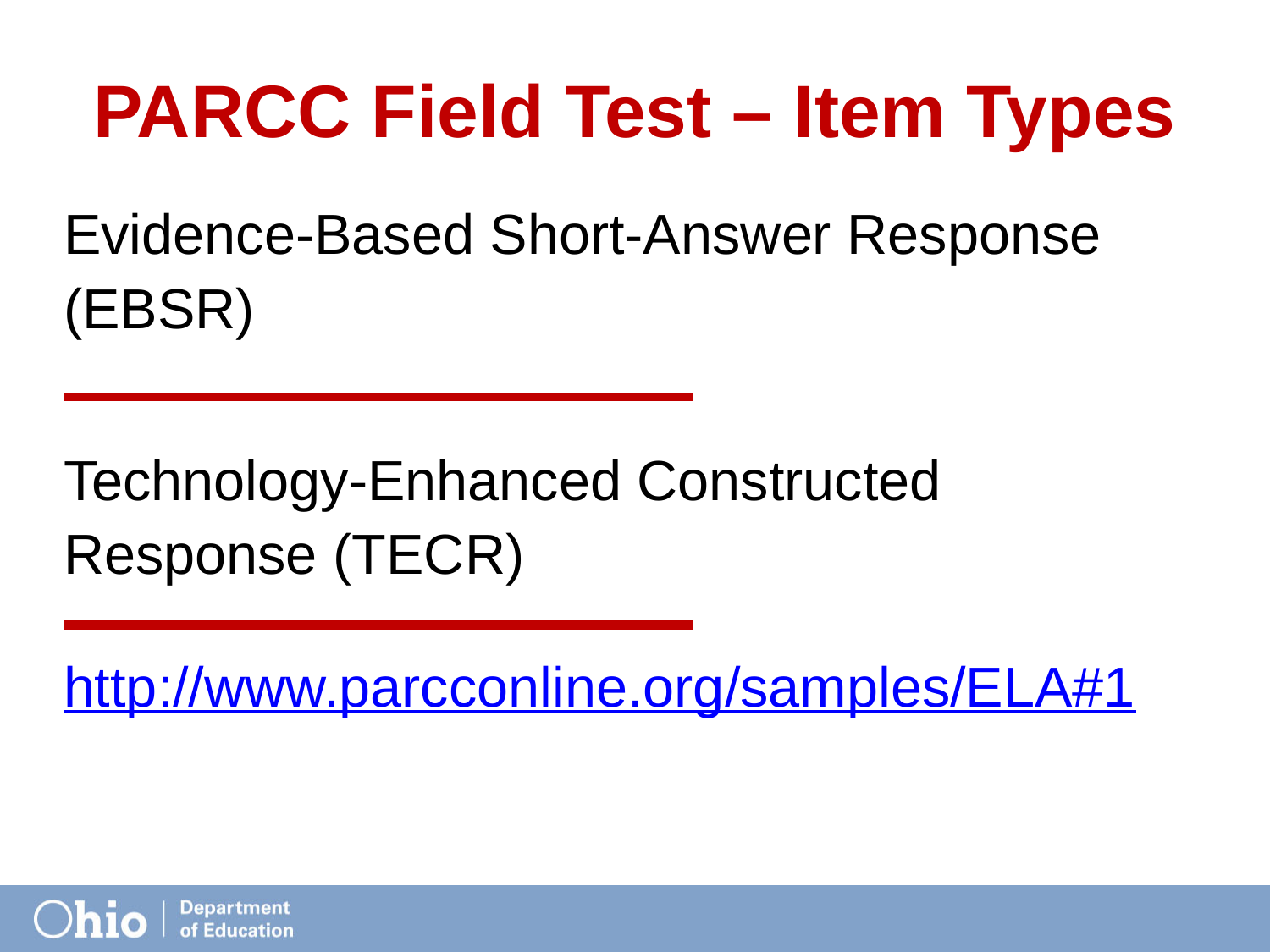

# PARCC Field Test – Item Types
Evidence-Based Short-Answer Response (EBSR)

Technology-Enhanced Constructed Response (TECR)

http://www.parcconline.org/samples/ELA#1